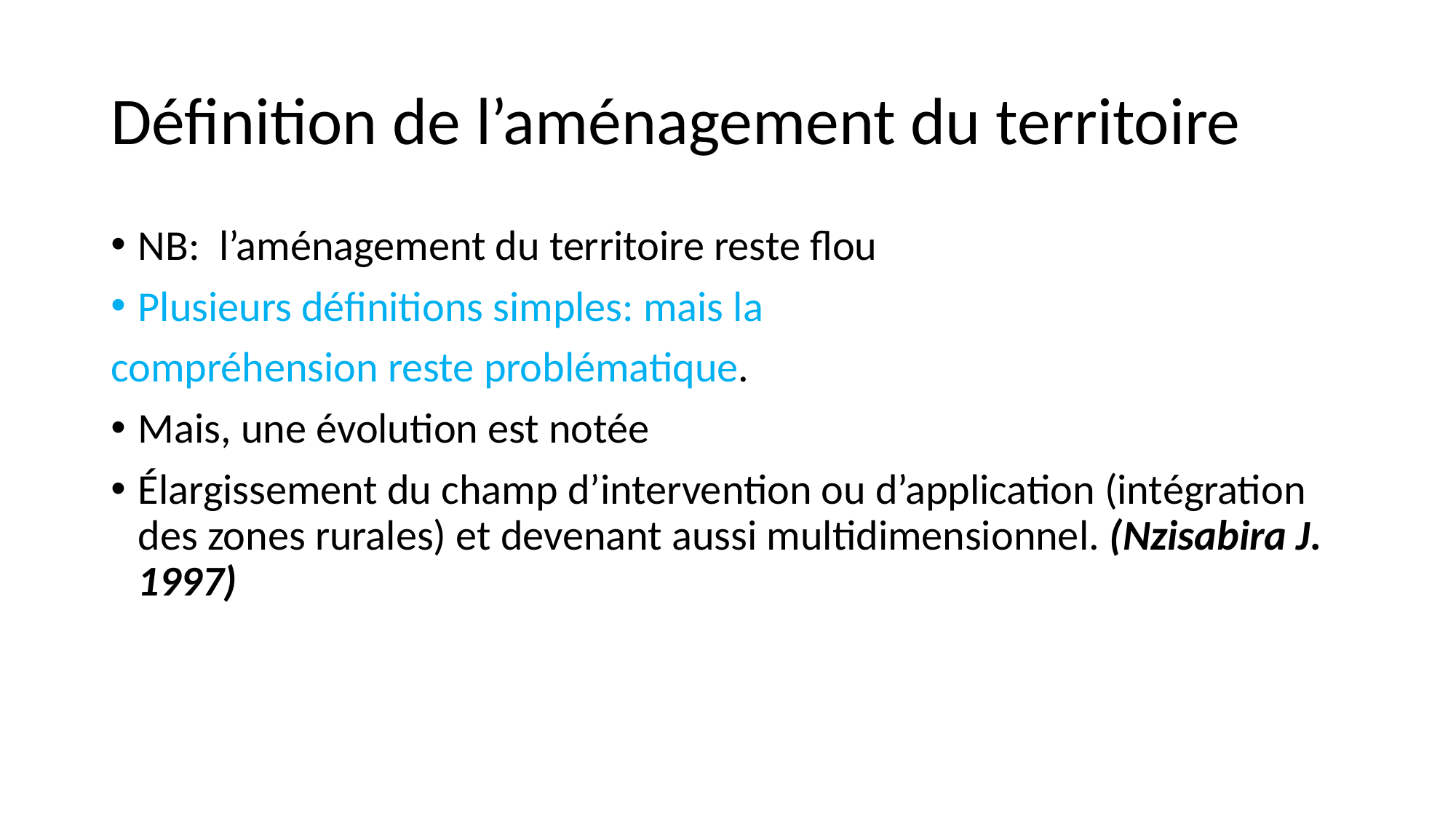

# Définition de l’aménagement du territoire
NB:  l’aménagement du territoire reste flou
Plusieurs définitions simples: mais la
compréhension reste problématique.
Mais, une évolution est notée
Élargissement du champ d’intervention ou d’application (intégration des zones rurales) et devenant aussi multidimensionnel. (Nzisabira J. 1997)